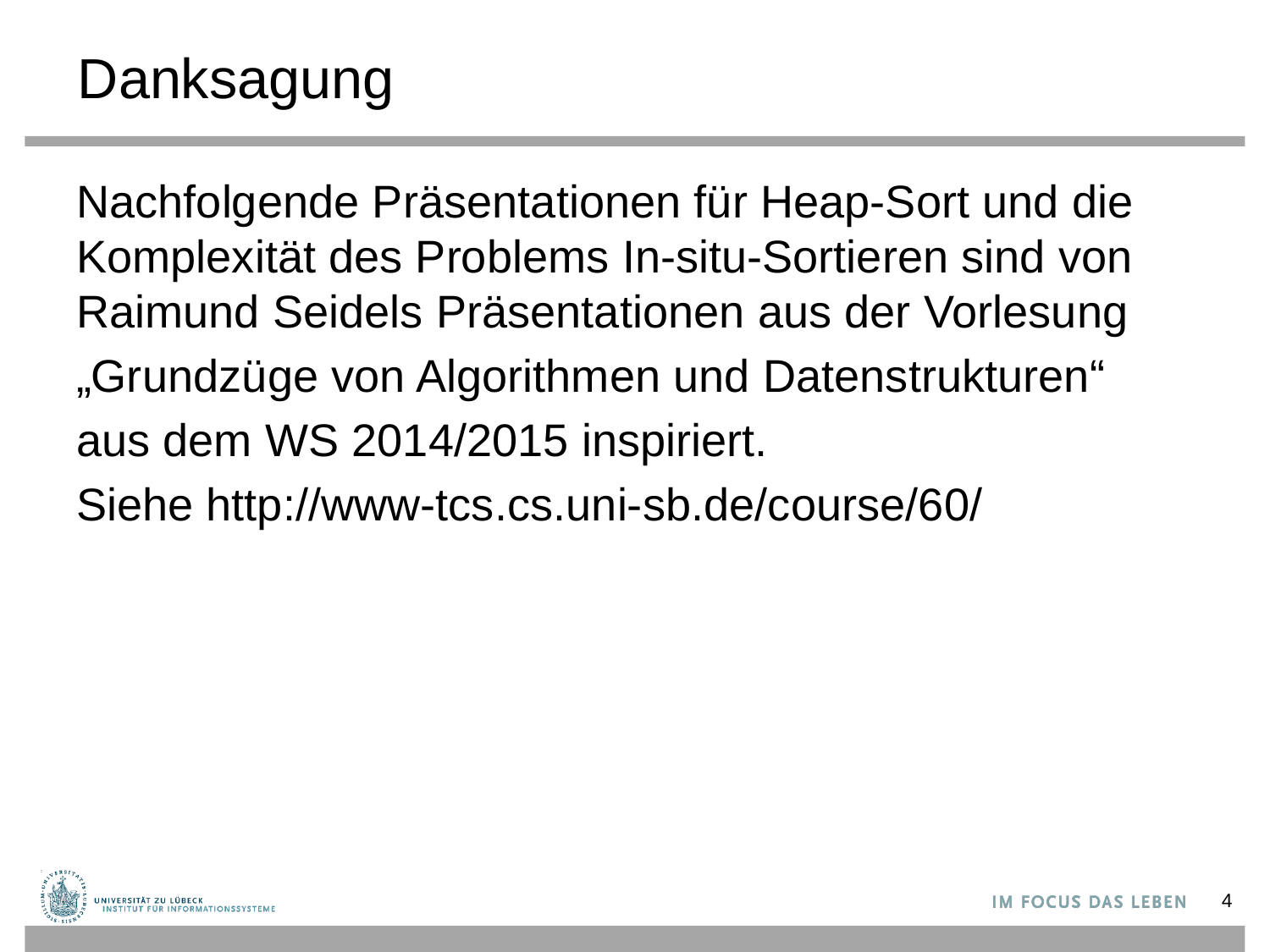

# Danksagung
Nachfolgende Präsentationen für Heap-Sort und die Komplexität des Problems In-situ-Sortieren sind von Raimund Seidels Präsentationen aus der Vorlesung
„Grundzüge von Algorithmen und Datenstrukturen“
aus dem WS 2014/2015 inspiriert.
Siehe http://www-tcs.cs.uni-sb.de/course/60/
4